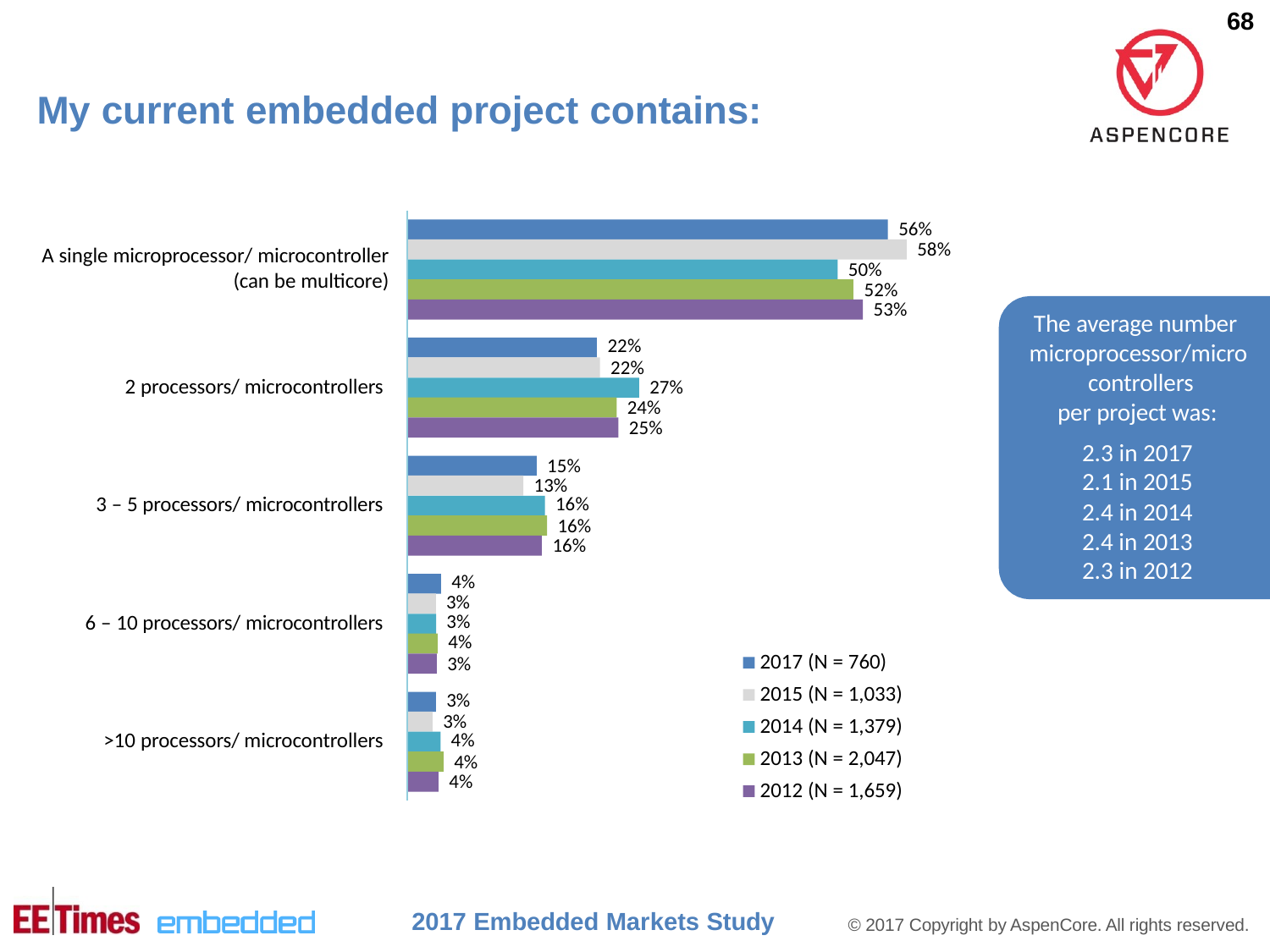

68
# My current embedded project contains:

56%
58%
A single microprocessor/ microcontroller
(can be multicore)
50%
52%
53%

The average number  microprocessor/micro  controllers
per project was:
2.3 in 2017
2.1 in 2015
2.4 in 2014
2.4 in 2013
2.3 in 2012
22%
22%
2 processors/ microcontrollers
27%
24%
25%
15%
13%
3 – 5 processors/ microcontrollers
16%
16%
16%
4%
3%
3%
4%
3%
6 – 10 processors/ microcontrollers
2017 (N = 760)

2015 (N = 1,033)
3%
3%

2014 (N = 1,379)
2013 (N = 2,047)
2012 (N = 1,659)

>10 processors/ microcontrollers
4%
4%
4%
2017 Embedded Markets Study
© 2017 Copyright by AspenCore. All rights reserved.